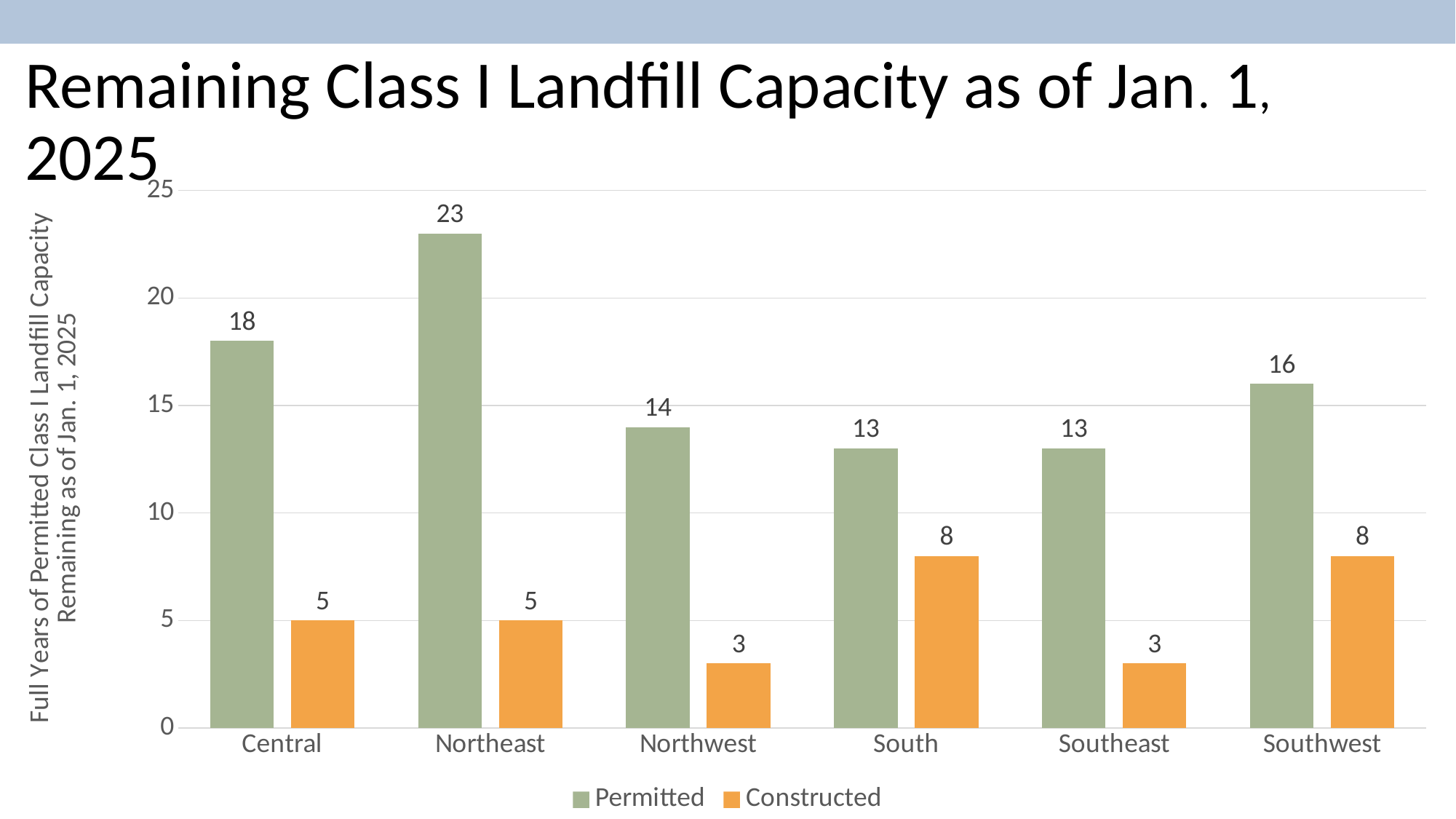

# Remaining Class I Landfill Capacity as of Jan. 1, 2025

### Chart

| Category |  |  |
|---|---|---|
| Central | 18.0 | 5.0 |
| Northeast | 23.0 | 5.0 |
| Northwest | 14.0 | 3.0 |
| South | 13.0 | 8.0 |
| Southeast | 13.0 | 3.0 |
| Southwest | 16.0 | 8.0 |